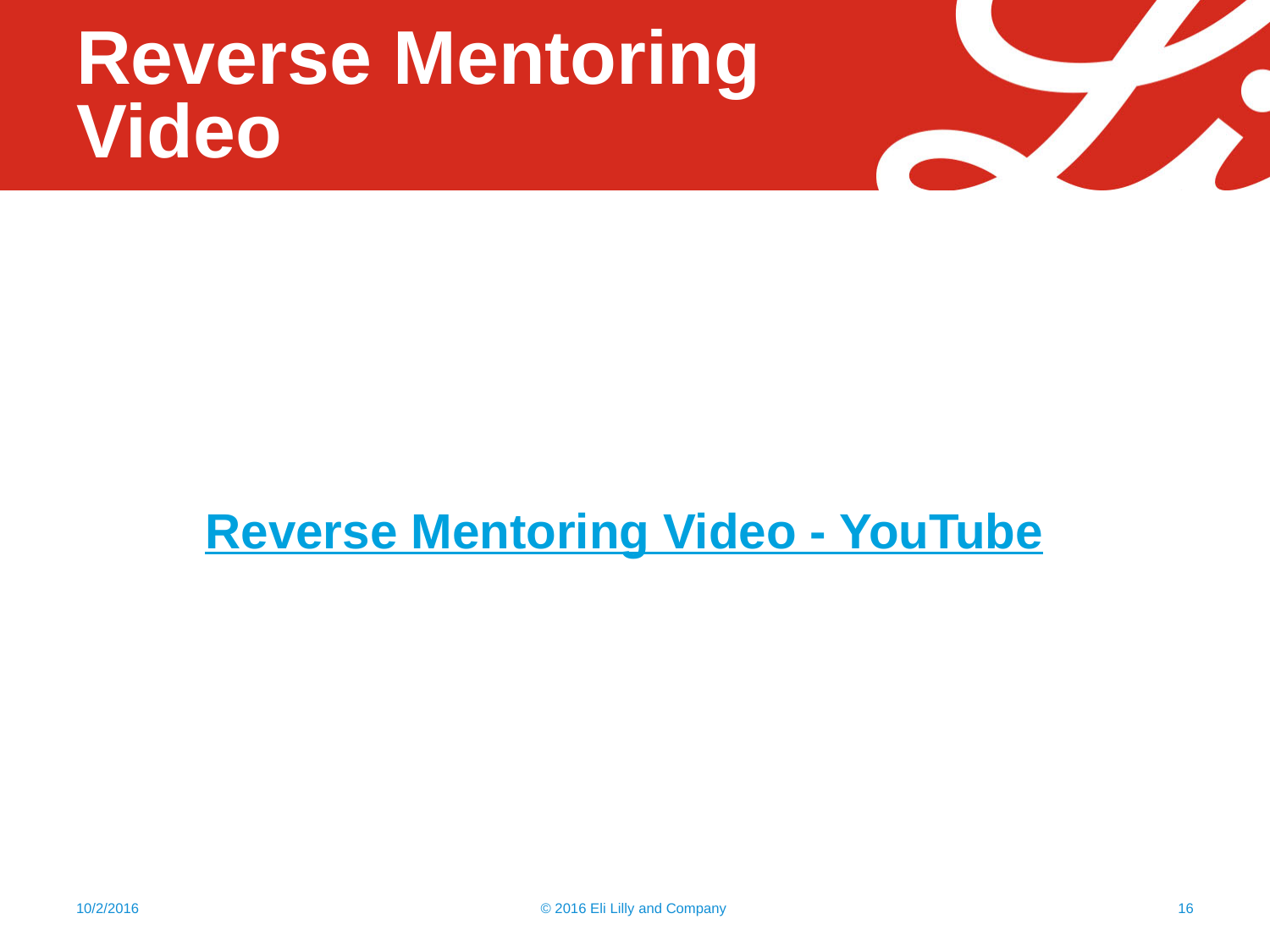

# Reverse Mentoring Video

Reverse Mentoring Video - YouTube
10/2/2016
© 2016 Eli Lilly and Company
16